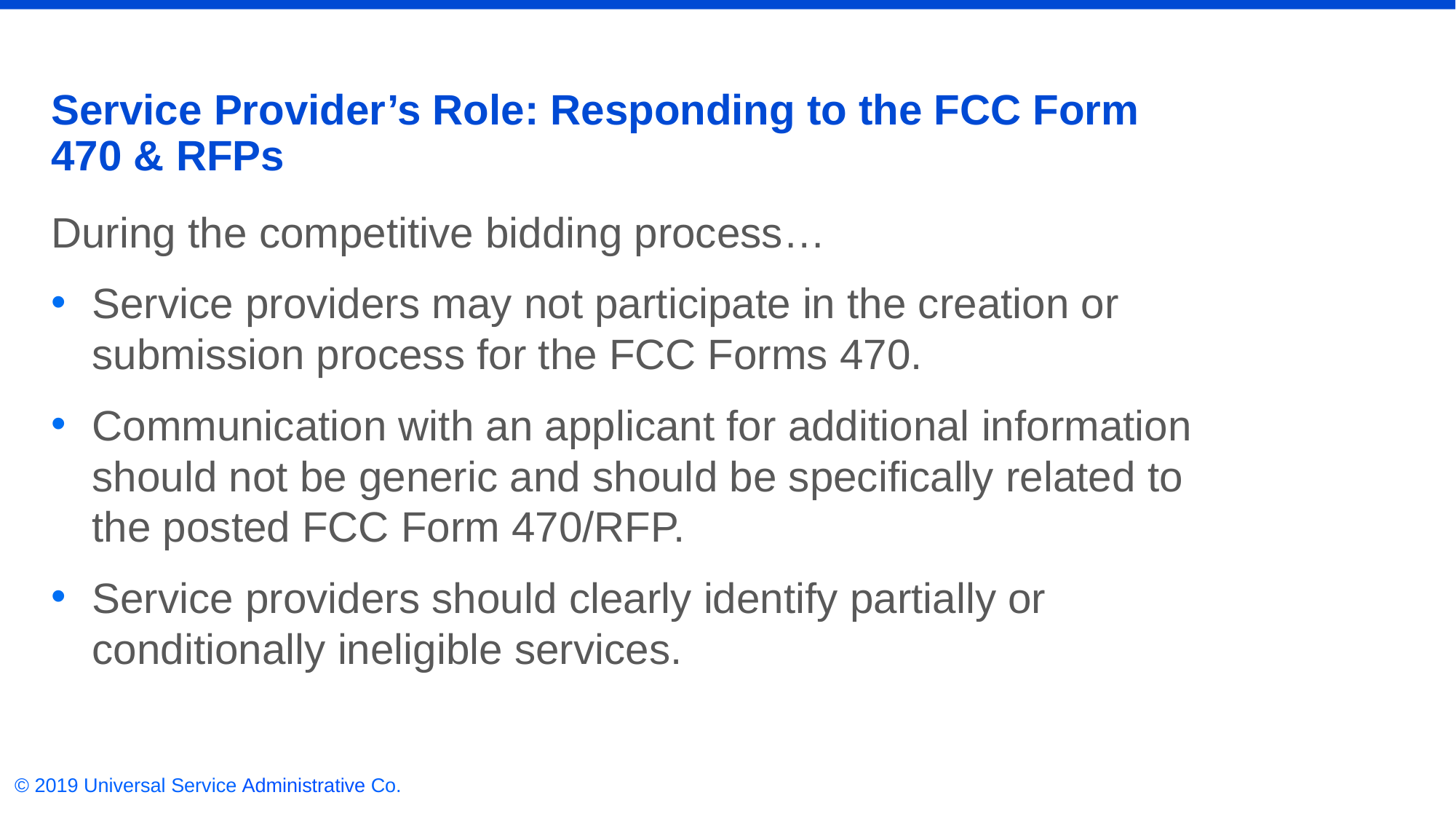

# Service Provider’s Role: Responding to the FCC Form 470 & RFPs
During the competitive bidding process…
Service providers may not participate in the creation or submission process for the FCC Forms 470.
Communication with an applicant for additional information should not be generic and should be specifically related to the posted FCC Form 470/RFP.
Service providers should clearly identify partially or conditionally ineligible services.

© 2019 Universal Service Administrative Co.